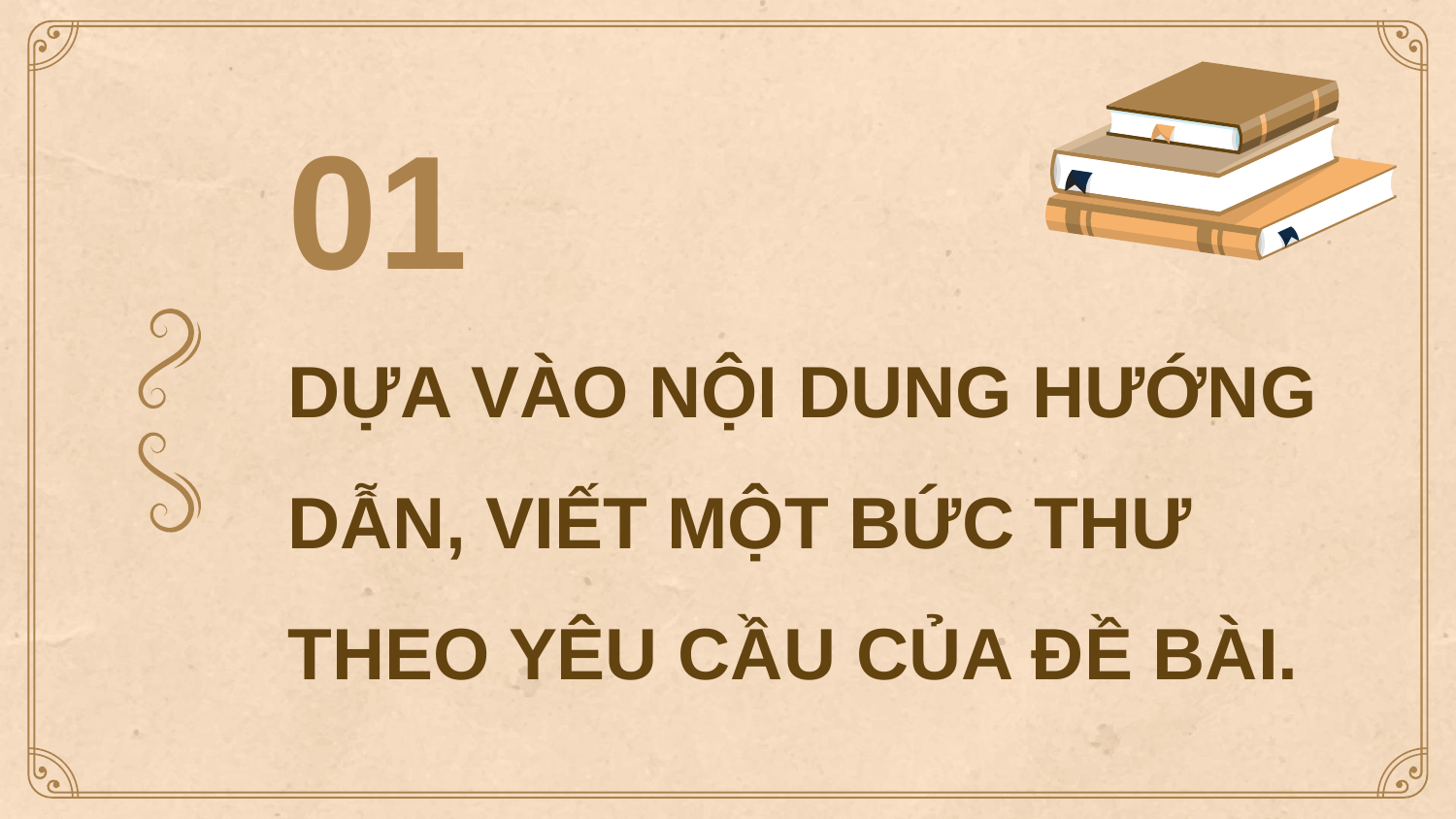

01

# DỰA VÀO NỘI DUNG HƯỚNG DẪN, VIẾT MỘT BỨC THƯ THEO YÊU CẦU CỦA ĐỀ BÀI.